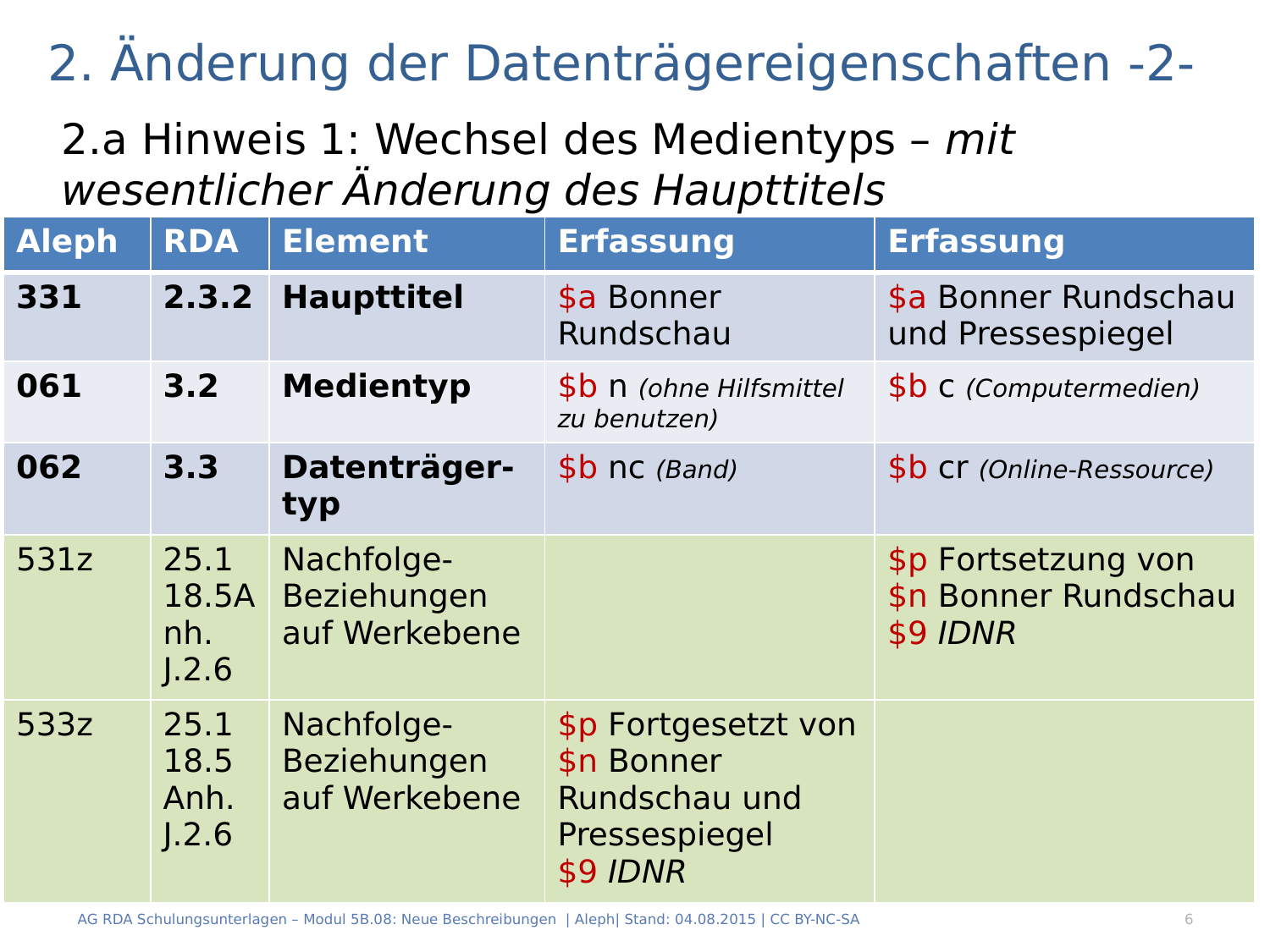

# 2. Änderung der Datenträgereigenschaften -2-
2.a Hinweis 1: Wechsel des Medientyps – mit wesentlicher Änderung des Haupttitels
| Aleph | RDA | Element | Erfassung | Erfassung |
| --- | --- | --- | --- | --- |
| 331 | 2.3.2 | Haupttitel | $a Bonner Rundschau | $a Bonner Rundschau und Pressespiegel |
| 061 | 3.2 | Medientyp | $b n (ohne Hilfsmittel zu benutzen) | $b c (Computermedien) |
| 062 | 3.3 | Datenträger-typ | $b nc (Band) | $b cr (Online-Ressource) |
| 531z | 25.1 18.5Anh. J.2.6 | Nachfolge-Beziehungen auf Werkebene |  | $p Fortsetzung von $n Bonner Rundschau $9 IDNR |
| 533z | 25.1 18.5 Anh. J.2.6 | Nachfolge-Beziehungen auf Werkebene | $p Fortgesetzt von $n Bonner Rundschau und Pressespiegel $9 IDNR |  |
6
AG RDA Schulungsunterlagen – Modul 5B.08: Neue Beschreibungen  | Aleph| Stand: 04.08.2015 | CC BY-NC-SA